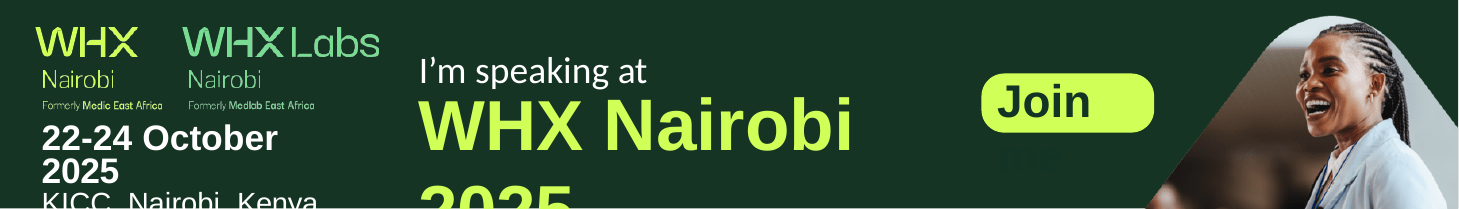

I’m speaking at
Join me

WHX Nairobi 2025